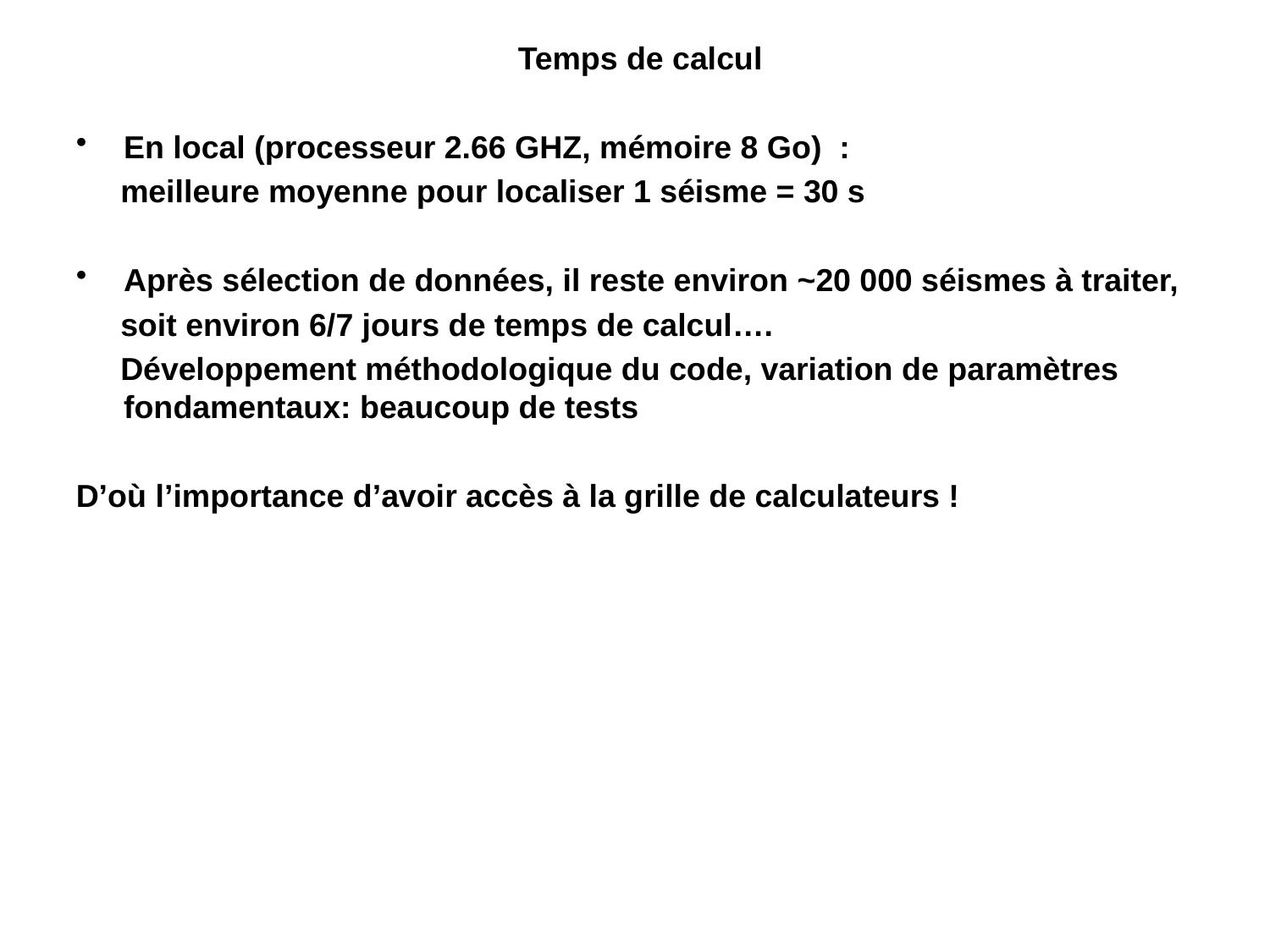

Temps de calcul

En local (processeur 2.66 GHZ, mémoire 8 Go)  :
     meilleure moyenne pour localiser 1 séisme = 30 s

Après sélection de données, il reste environ ~20 000 séismes à traiter,
     soit environ 6/7 jours de temps de calcul….
     Développement méthodologique du code, variation de paramètres fondamentaux: beaucoup de tests

D’où l’importance d’avoir accès à la grille de calculateurs !